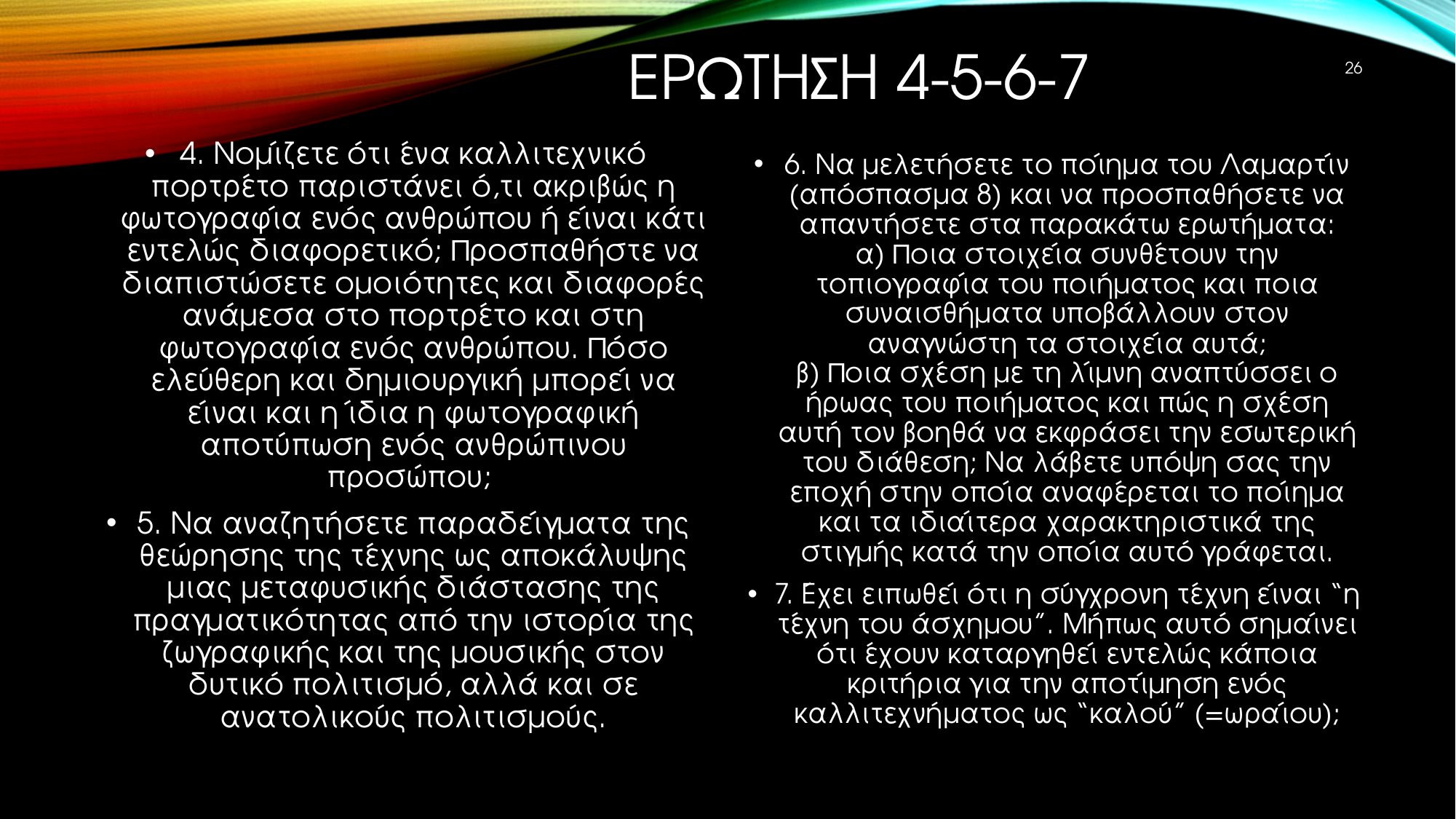

# ΕρΩτηση 4-5-6-7
26
4. Νομίζετε ότι ένα καλλιτεχνικό πορτρέτο παριστάνει ό,τι ακριβώς η φωτογραφία ενός ανθρώπου ή είναι κάτι εντελώς διαφορετικό; Προσπαθήστε να διαπιστώσετε ομοιότητες και διαφορές ανάμεσα στο πορτρέτο και στη φωτογραφία ενός ανθρώπου. Πόσο ελεύθερη και δημιουργική μπορεί να είναι και η ίδια η φωτογραφική αποτύπωση ενός ανθρώπινου προσώπου;
5. Να αναζητήσετε παραδείγματα της θεώρησης της τέχνης ως αποκάλυψης μιας μεταφυσικής διάστασης της πραγματικότητας από την ιστορία της ζωγραφικής και της μουσικής στον δυτικό πολιτισμό, αλλά και σε ανατολικούς πολιτισμούς.

6. Να μελετήσετε το ποίημα του Λαμαρτίν (απόσπασμα 8) και να προσπαθήσετε να απαντήσετε στα παρακάτω ερωτήματα:
α) Ποια στοιχεία συνθέτουν την τοπιογραφία του ποιήματος και ποια συναισθήματα υποβάλλουν στον αναγνώστη τα στοιχεία αυτά;
β) Ποια σχέση με τη λίμνη αναπτύσσει ο ήρωας του ποιήματος και πώς η σχέση αυτή τον βοηθά να εκφράσει την εσωτερική του διάθεση; Να λάβετε υπόψη σας την εποχή στην οποία αναφέρεται το ποίημα και τα ιδιαίτερα χαρακτηριστικά της στιγμής κατά την οποία αυτό γράφεται.
7. Έχει ειπωθεί ότι η σύγχρονη τέχνη είναι “η τέχνη του άσχημου”. Μήπως αυτό σημαίνει ότι έχουν καταργηθεί εντελώς κάποια κριτήρια για την αποτίμηση ενός καλλιτεχνήματος ως “καλού” (=ωραίου);